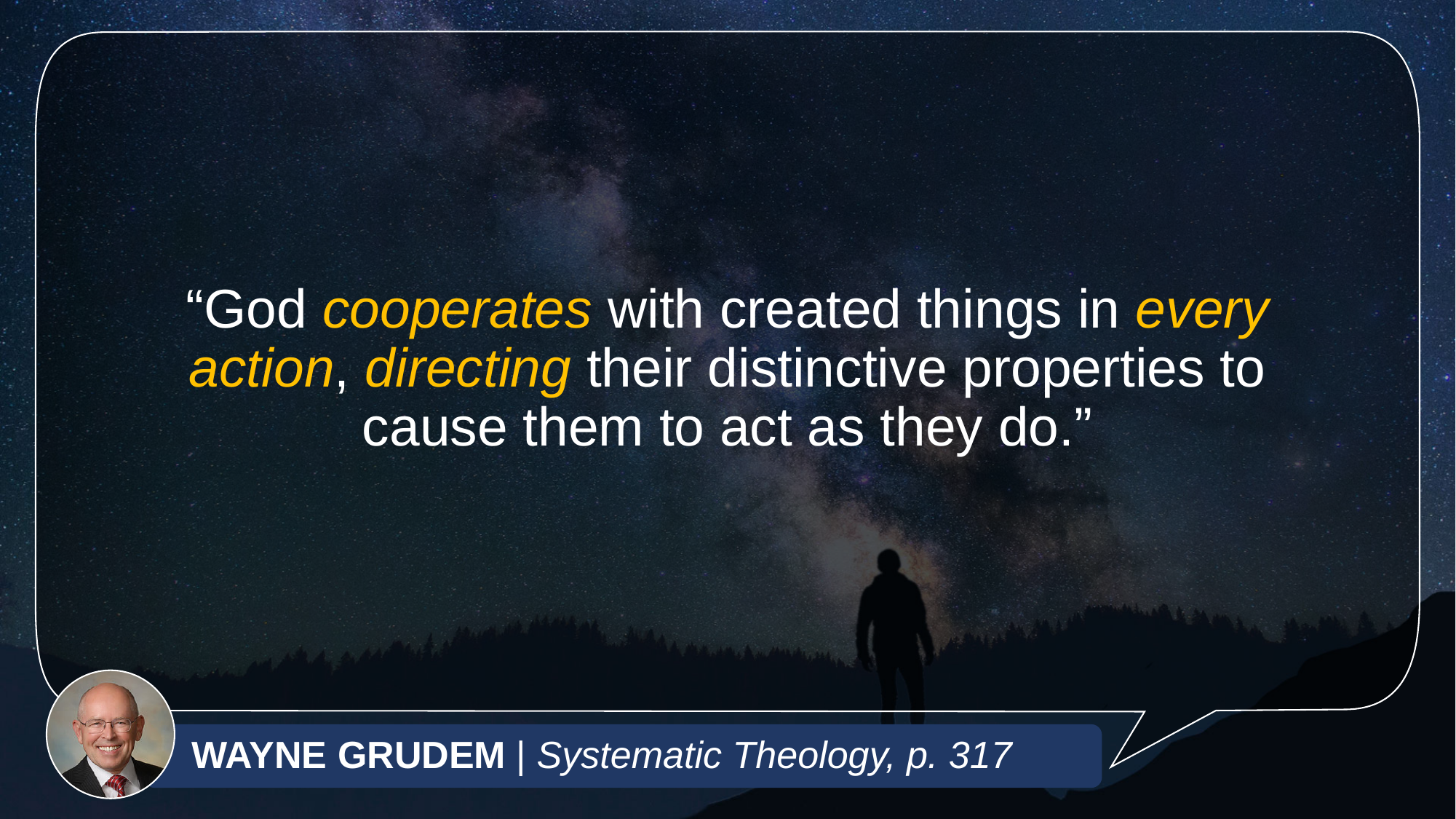

“God cooperates with created things in every action, directing their distinctive properties to cause them to act as they do.”
WAYNE GRUDEM | Systematic Theology, p. 317